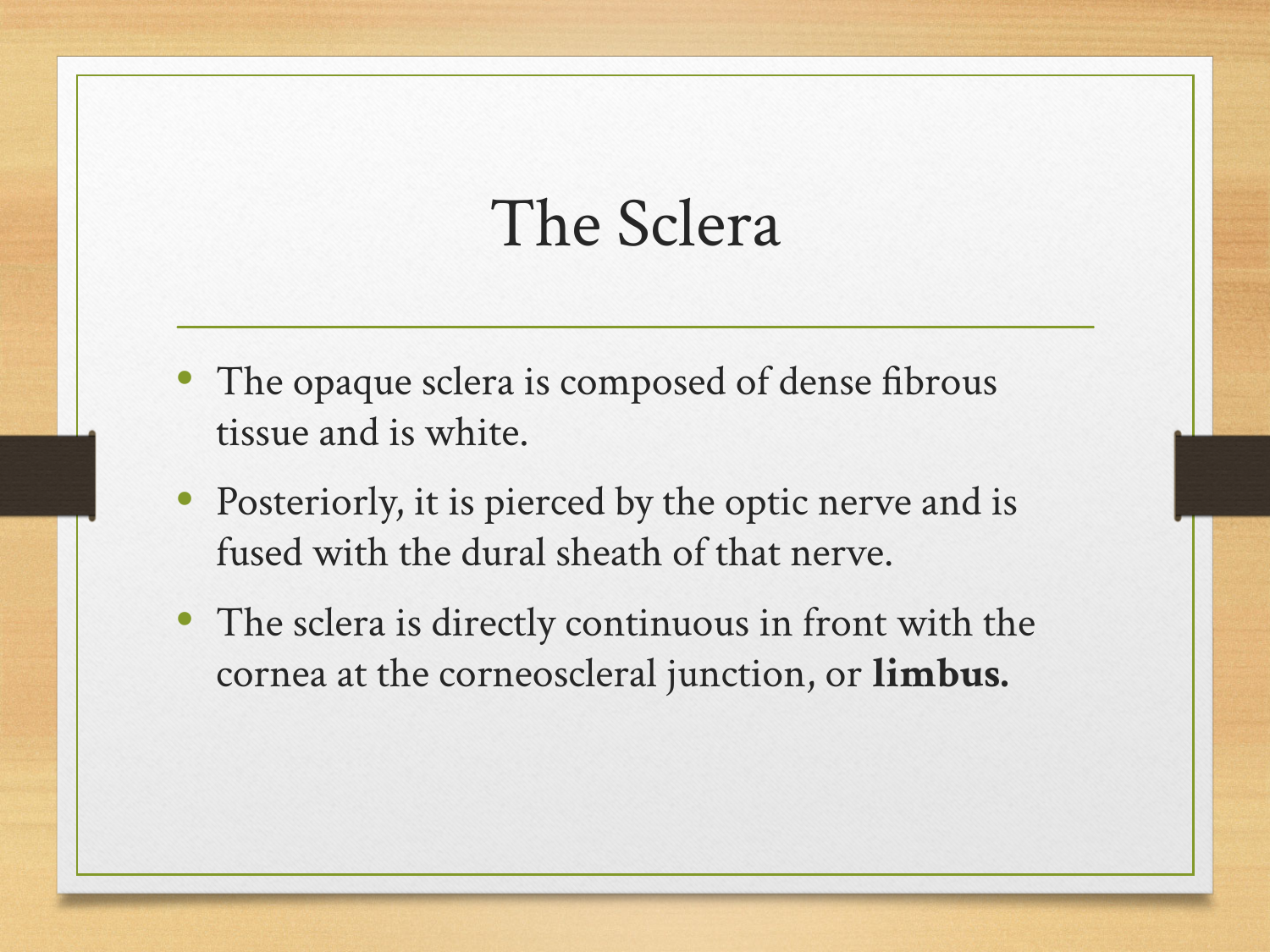

# The Sclera
The opaque sclera is composed of dense fibrous tissue and is white.
Posteriorly, it is pierced by the optic nerve and is fused with the dural sheath of that nerve.
The sclera is directly continuous in front with the cornea at the corneoscleral junction, or limbus.